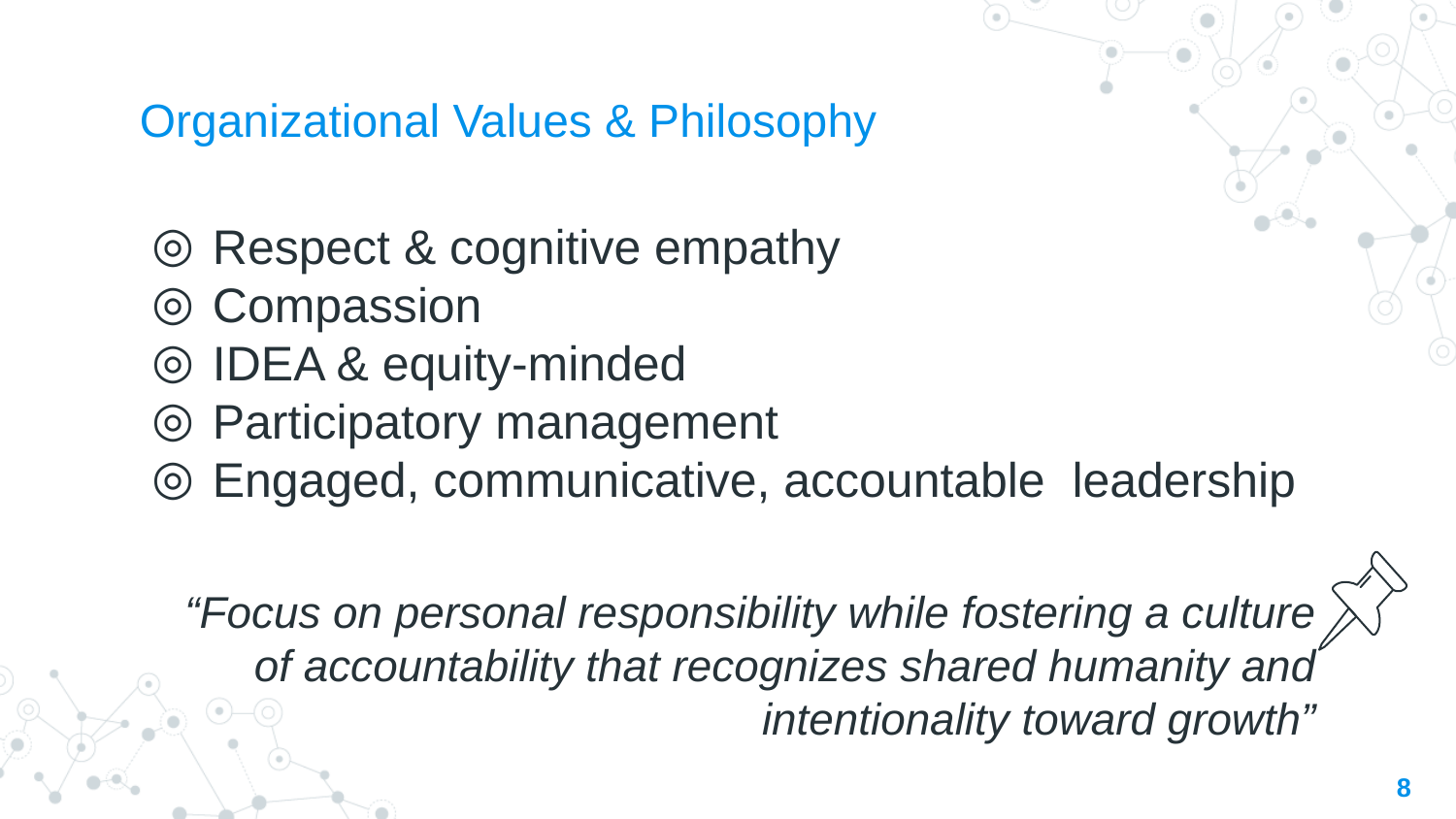

# Organizational Values & Philosophy
Respect & cognitive empathy
Compassion
IDEA & equity-minded
Participatory management
Engaged, communicative, accountable  leadership

“Focus on personal responsibility while fostering a culture of accountability that recognizes shared humanity and intentionality toward growth”

8